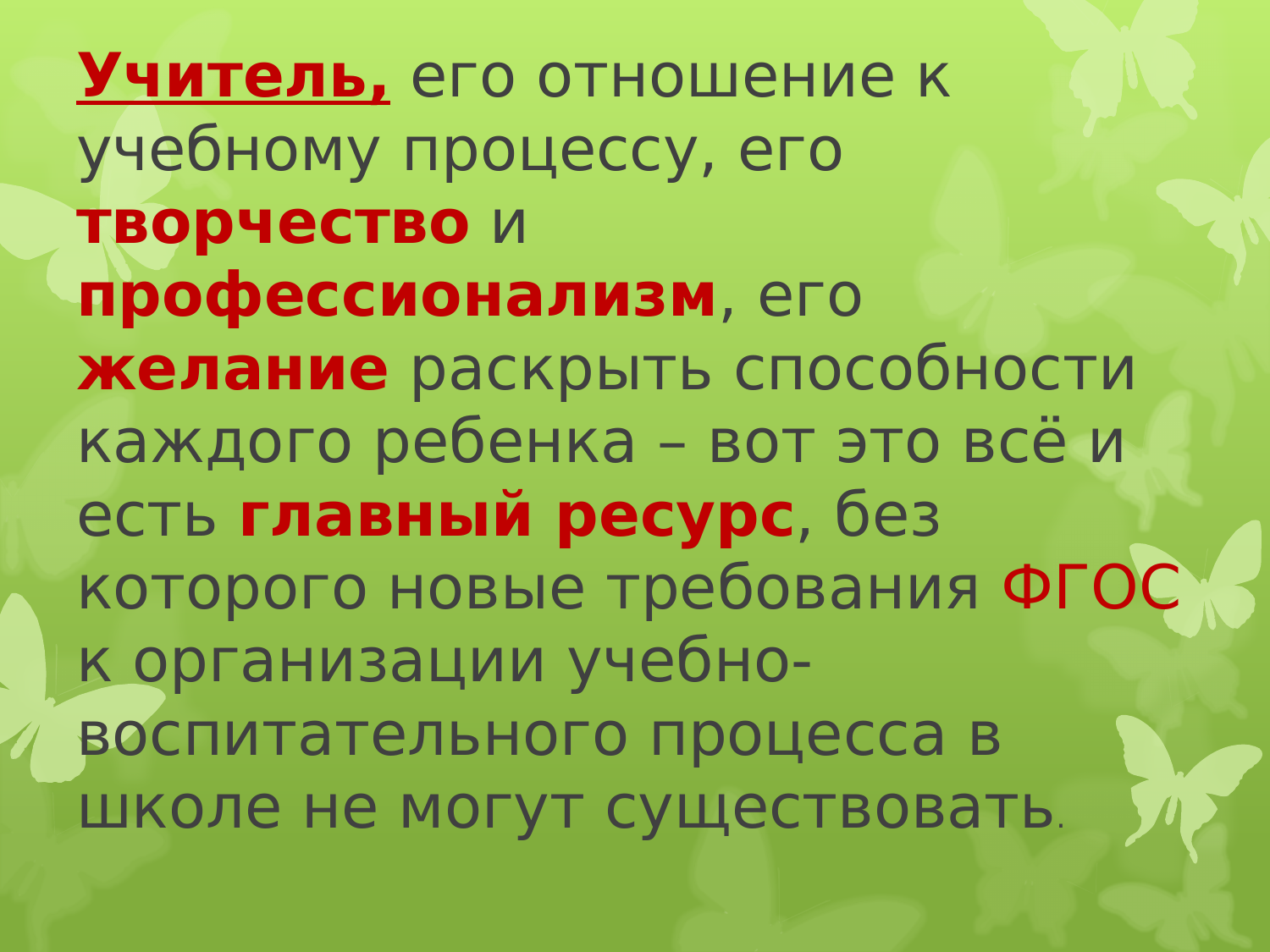

Учитель, его отношение к учебному процессу, его творчество и профессионализм, его желание раскрыть способности каждого ребенка – вот это всё и есть главный ресурс, без которого новые требования ФГОС к организации учебно-воспитательного процесса в школе не могут существовать.
#